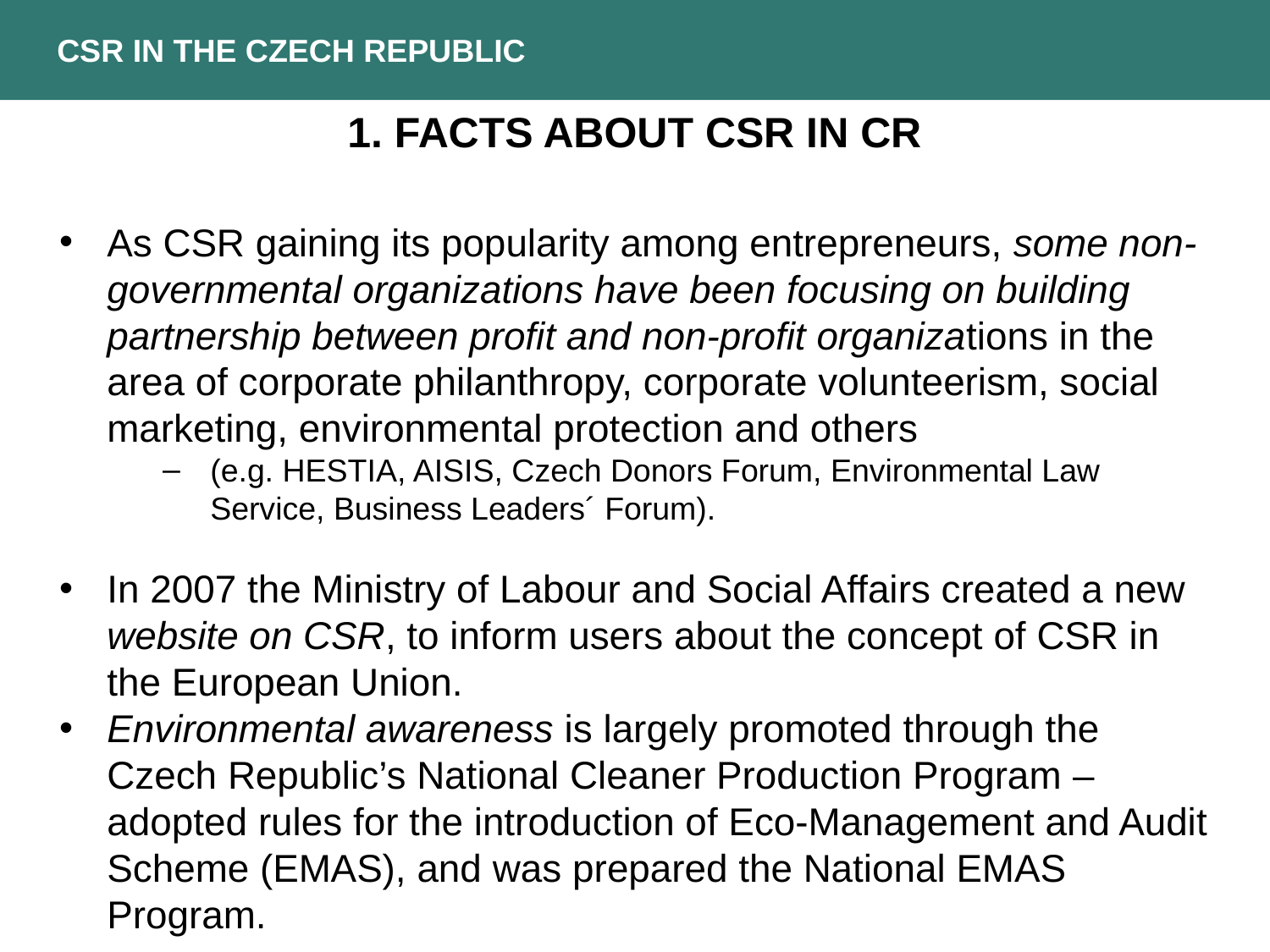

CSR in the czech republic

1. FACTS ABOUT CSR IN CR
As CSR gaining its popularity among entrepreneurs, some non-governmental organizations have been focusing on building partnership between profit and non-profit organizations in the area of corporate philanthropy, corporate volunteerism, social marketing, environmental protection and others
(e.g. HESTIA, AISIS, Czech Donors Forum, Environmental Law Service, Business Leaders´ Forum).

In 2007 the Ministry of Labour and Social Affairs created a new website on CSR, to inform users about the concept of CSR in the European Union.
Environmental awareness is largely promoted through the Czech Republic’s National Cleaner Production Program – adopted rules for the introduction of Eco-Management and Audit Scheme (EMAS), and was prepared the National EMAS Program.